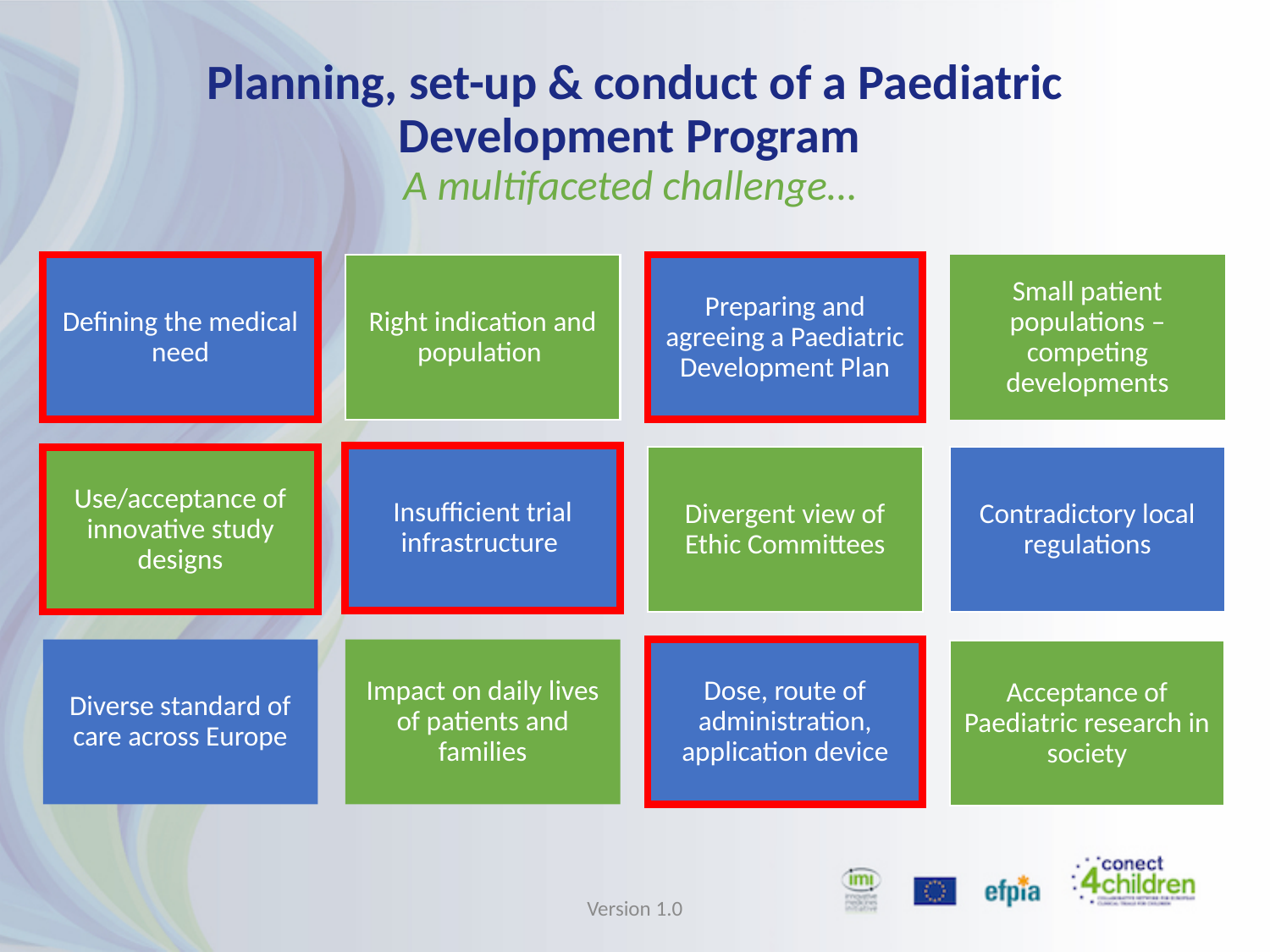

# Planning, set-up & conduct of a Paediatric Development Program A multifaceted challenge…
Defining the medical need
Right indication and population
Preparing and agreeing a Paediatric Development Plan
Small patient populations – competing developments
Use/acceptance of innovative study designs
Insufficient trial infrastructure
Divergent view of Ethic Committees
Contradictory local regulations
Diverse standard of care across Europe
Impact on daily lives of patients and families
Dose, route of administration, application device
Acceptance of Paediatric research in society
Version 1.0